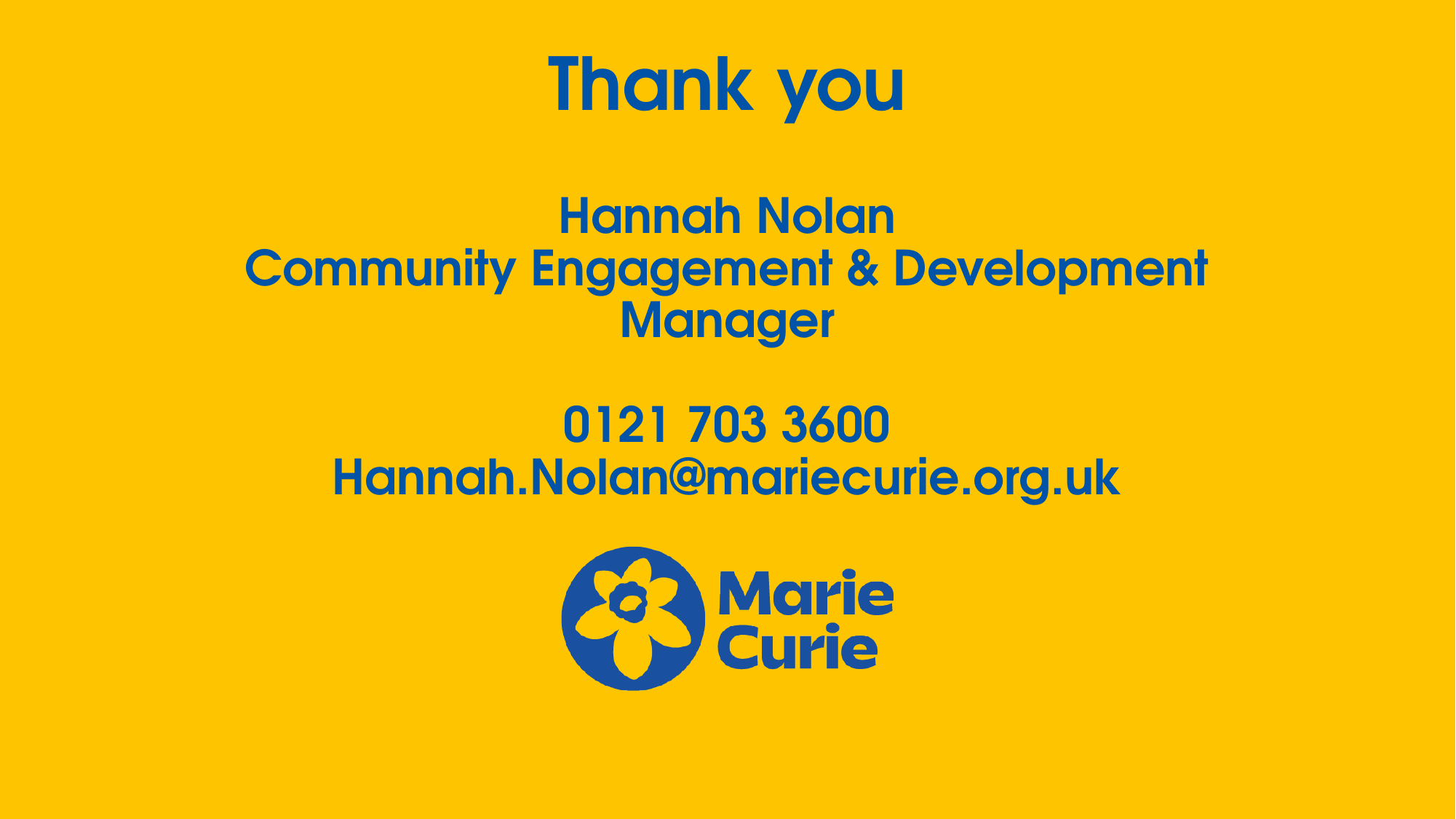

# Thank you Hannah Nolan Community Engagement & Development Manager 0121 703 3600 Hannah.Nolan@mariecurie.org.uk